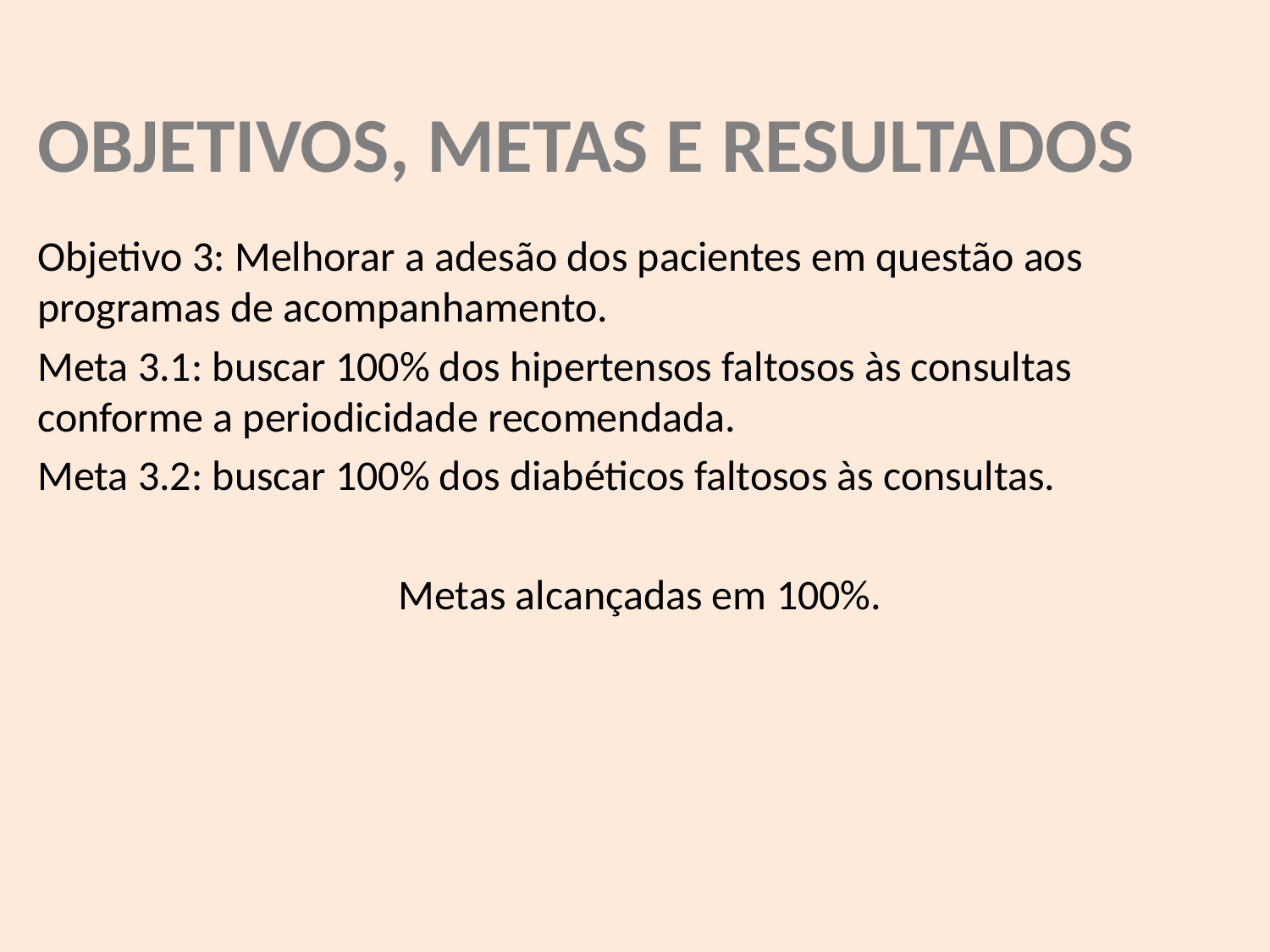

OBJETIVOS, METAS E RESULTADOS
Objetivo 3: Melhorar a adesão dos pacientes em questão aos programas de acompanhamento.
Meta 3.1: buscar 100% dos hipertensos faltosos às consultas conforme a periodicidade recomendada.
Meta 3.2: buscar 100% dos diabéticos faltosos às consultas.

Metas alcançadas em 100%.